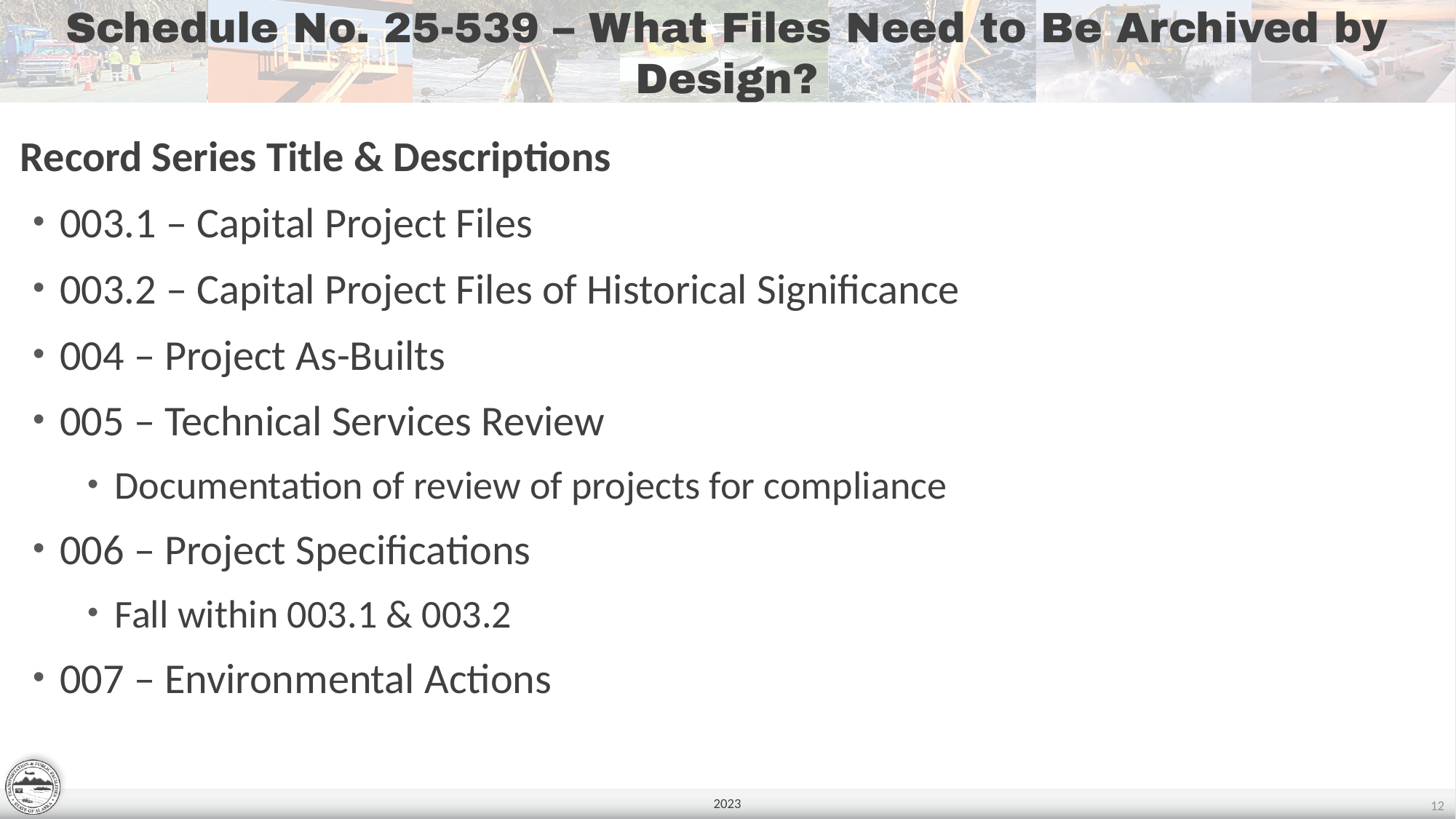

Schedule No. 25-539 – What Files Need to Be Archived by Design?
Record Series Title & Descriptions
003.1 – Capital Project Files
003.2 – Capital Project Files of Historical Significance
004 – Project As-Builts
005 – Technical Services Review
Documentation of review of projects for compliance
006 – Project Specifications
Fall within 003.1 & 003.2
007 – Environmental Actions
2023
12